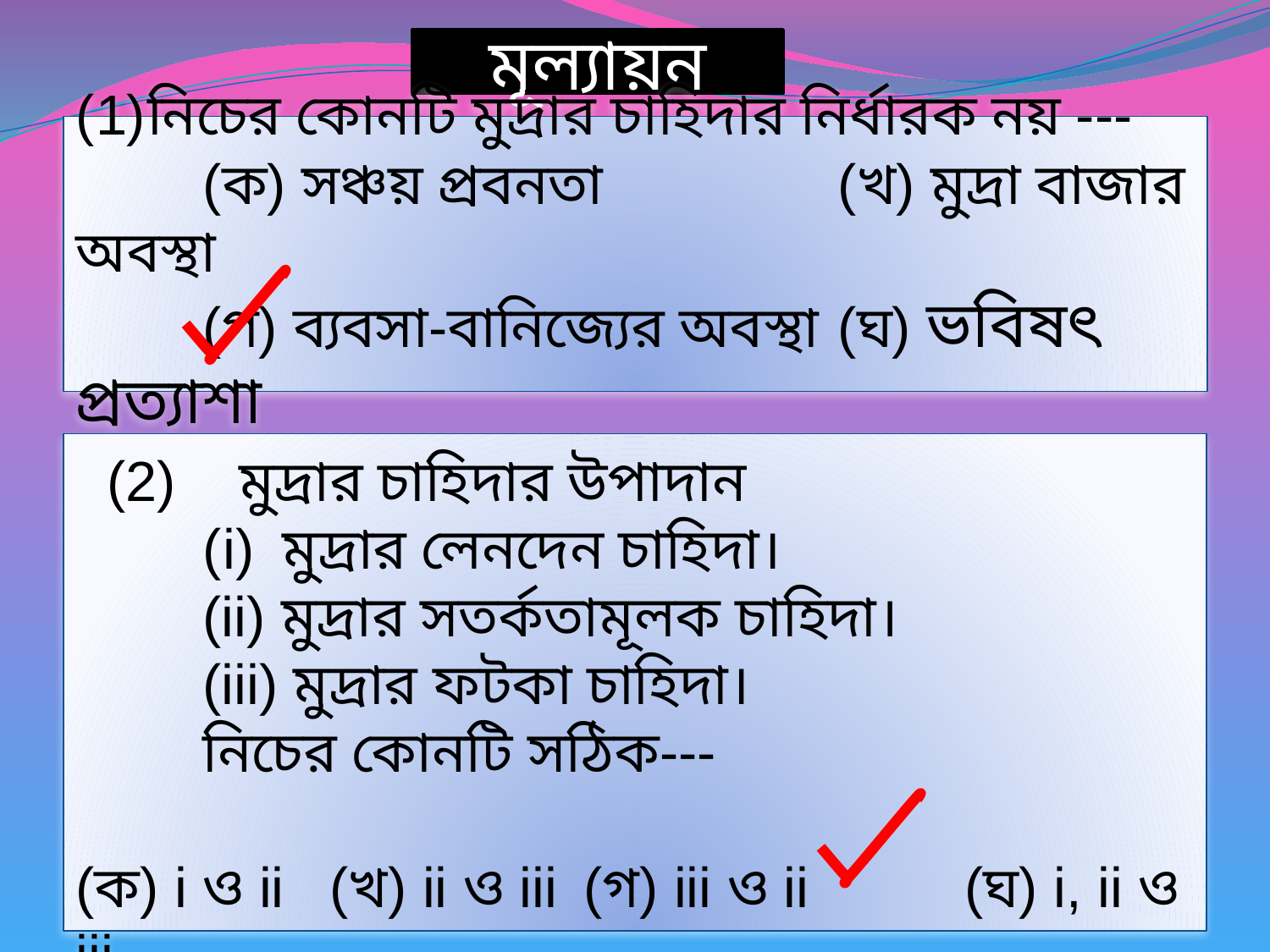

মূল্যায়ন
নিচের কোনটি মুদ্রার চাহিদার নির্ধারক নয় ---
	(ক) সঞ্চয় প্রবনতা 		(খ) মুদ্রা বাজার অবস্থা
	(গ) ব্যবসা-বানিজ্যের অবস্থা 	(ঘ) ভবিষৎ প্রত্যাশা

  (2)    মুদ্রার চাহিদার উপাদান
মুদ্রার লেনদেন চাহিদা।
	(ii) মুদ্রার সতর্কতামূলক চাহিদা।
 	(iii) মুদ্রার ফটকা চাহিদা।
	নিচের কোনটি সঠিক---
(ক) i ও ii  	(খ) ii ও iii	(গ) iii ও ii  	(ঘ) i, ii ও iii